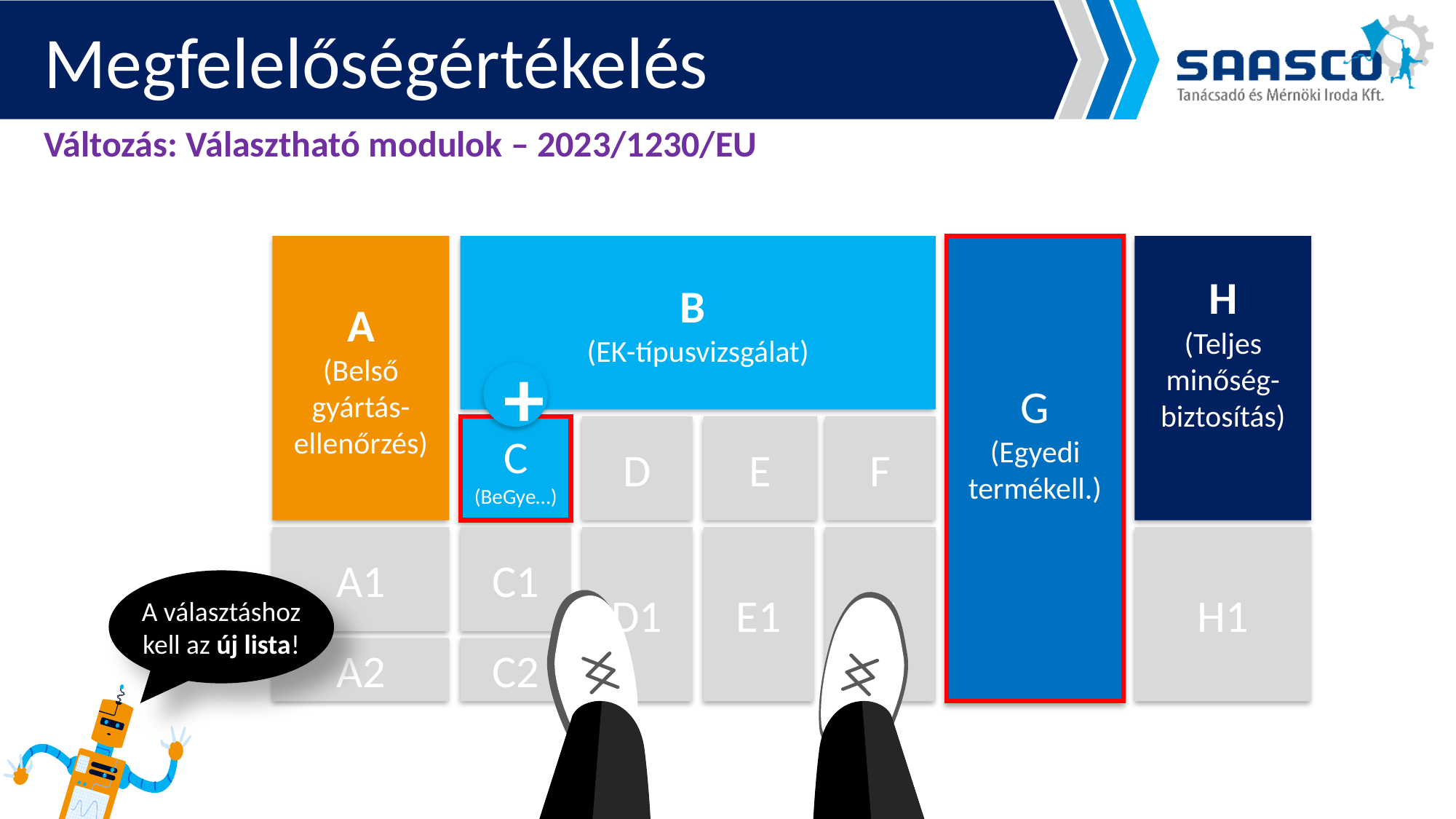

Megfelelőségértékelés
Változás: Választható modulok – 2023/1230/EU
A
(Belső gyártás-ellenőrzés)
B
(EK-típusvizsgálat)
G
(Egyedi termékell.)

H
(Teljes minőség-biztosítás)

+
C
(BeGye…)
D
E
F
A1
C1
D1
E1
F1
H1
A választáshoz kell az új lista!

A2
C2